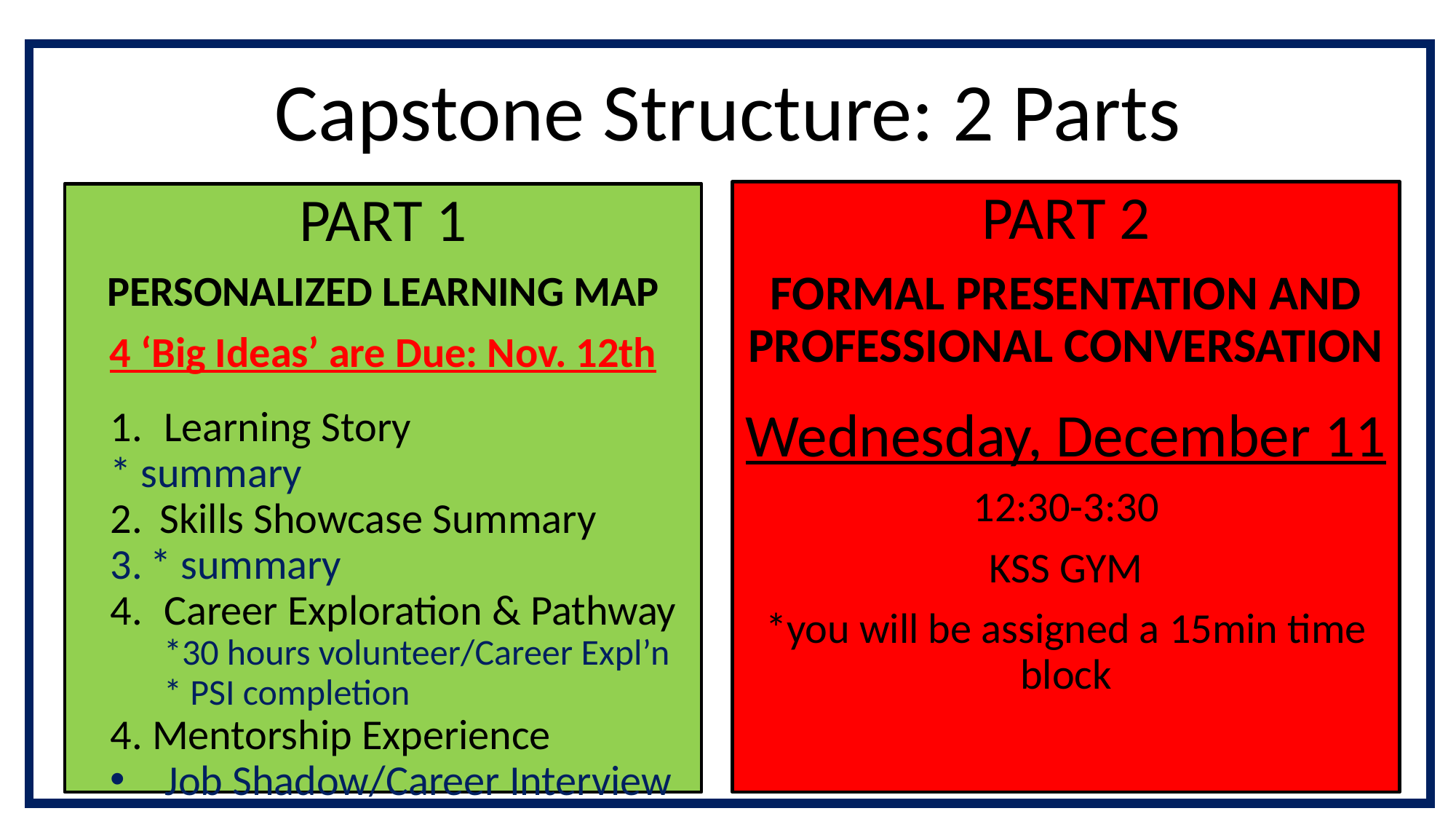

# Capstone Structure: 2 Parts
PART 2
FORMAL PRESENTATION AND PROFESSIONAL CONVERSATION

Wednesday, December 11
12:30-3:30
KSS GYM
*you will be assigned a 15min time block
PART 1
PERSONALIZED LEARNING MAP
4 ‘Big Ideas’ are Due: Nov. 12th

Learning Story
* summary
 Skills Showcase Summary
* summary
Career Exploration & Pathway
*30 hours volunteer/Career Expl’n
* PSI completion
4. Mentorship Experience
Job Shadow/Career Interview